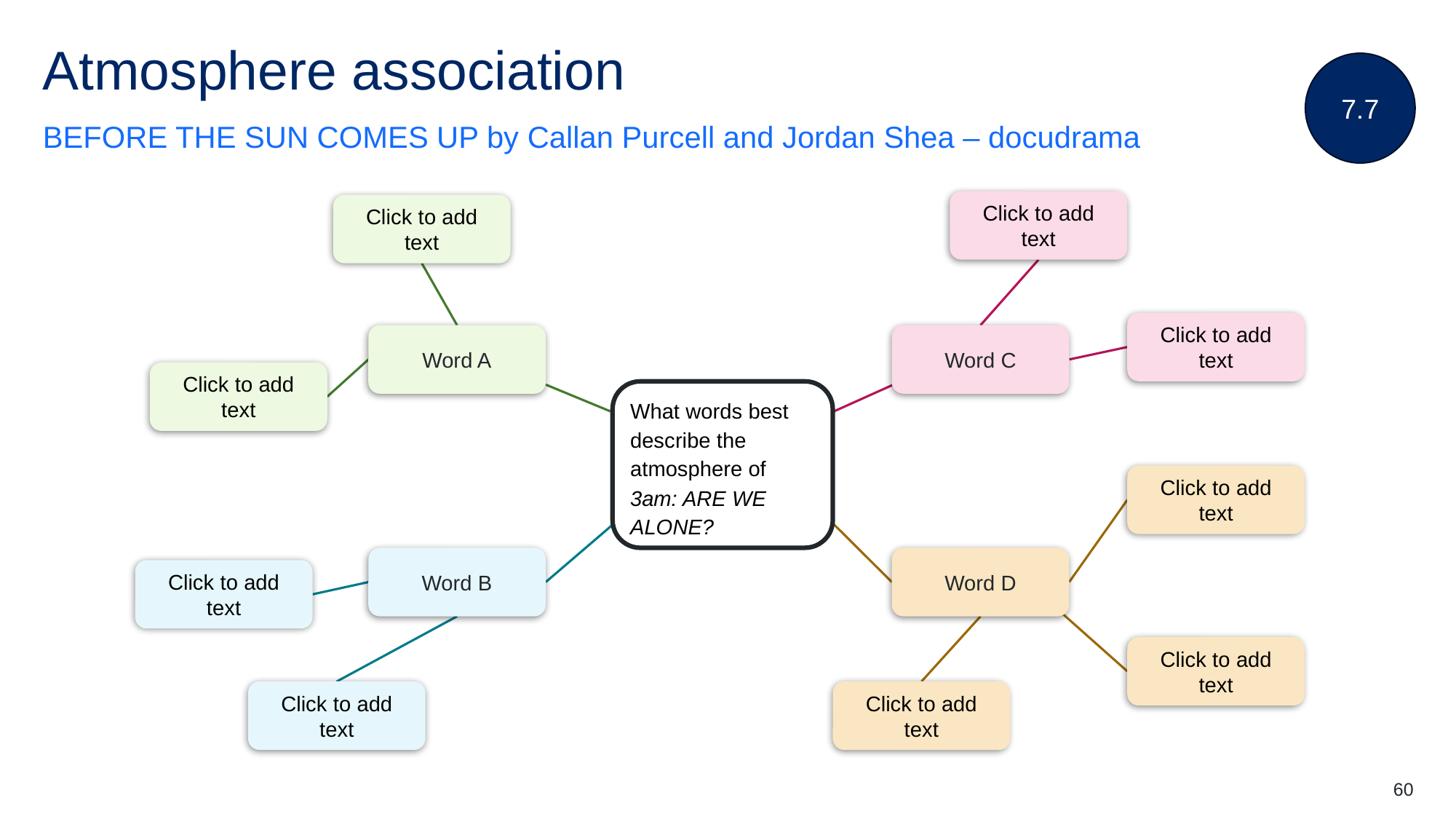

# Atmosphere association
7.7
BEFORE THE SUN COMES UP by Callan Purcell and Jordan Shea – docudrama
Click to add text
Click to add text
Click to add text
Word C
Word A
Click to add text
What words best describe the atmosphere of 3am: ARE WE ALONE?
Click to add text
Word B
Word D
Click to add text
Click to add text
Click to add text
Click to add text
60